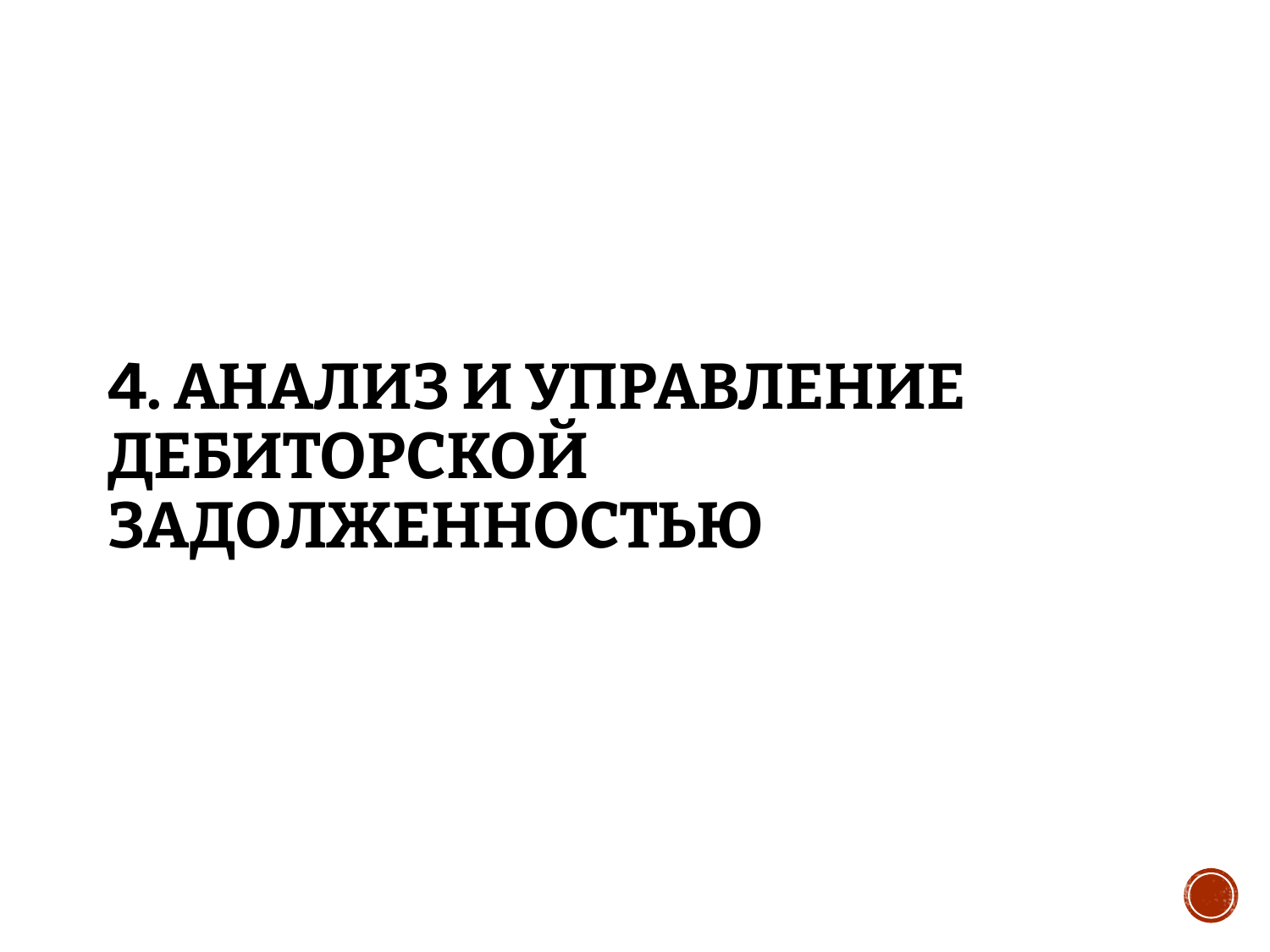

# 4. Анализ и управление дебиторской задолженностью